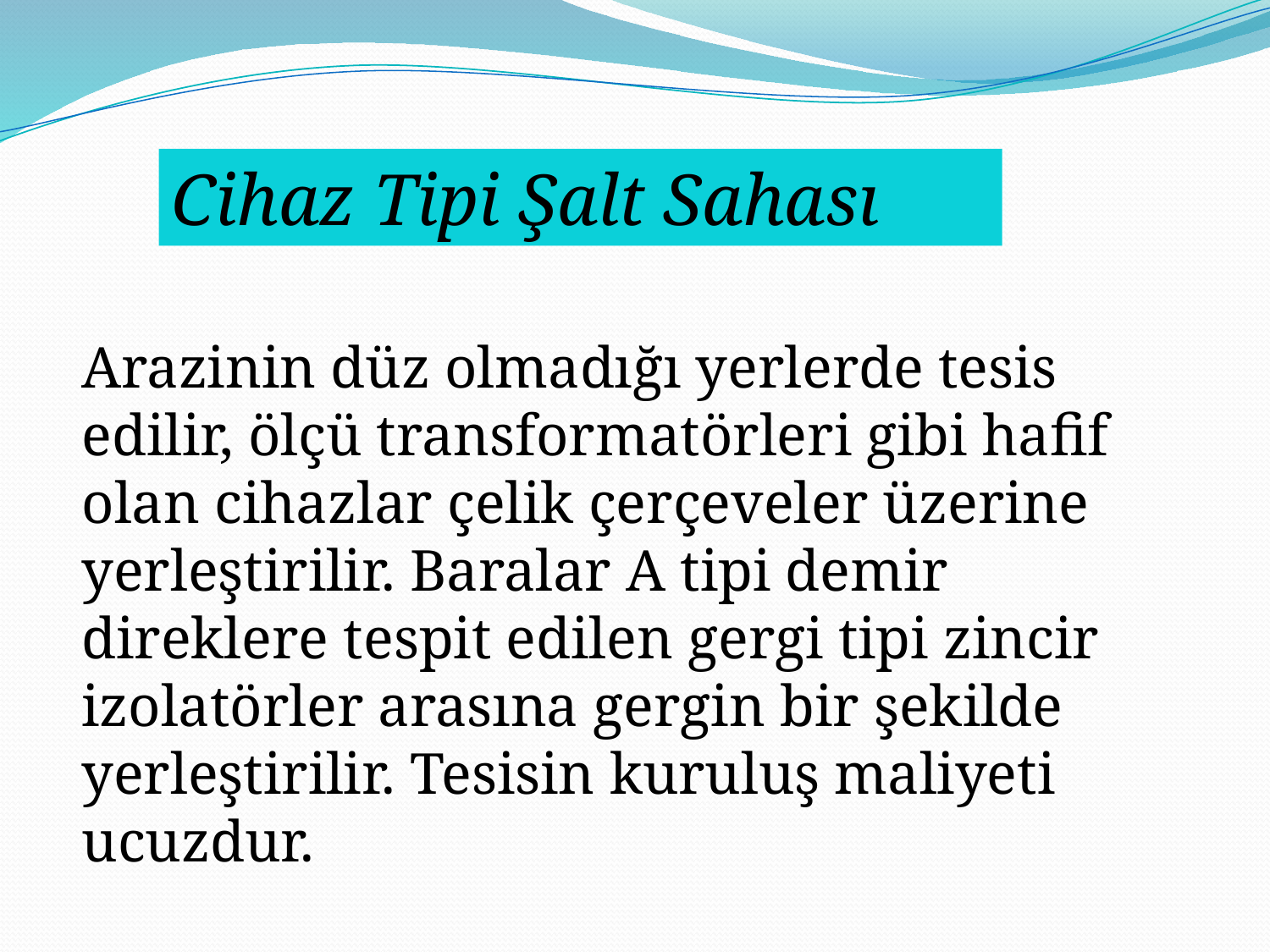

Cihaz Tipi Şalt Sahası

Arazinin düz olmadığı yerlerde tesis edilir, ölçü transformatörleri gibi hafif olan cihazlar çelik çerçeveler üzerine yerleştirilir. Baralar A tipi demir direklere tespit edilen gergi tipi zincir izolatörler arasına gergin bir şekilde yerleştirilir. Tesisin kuruluş maliyeti ucuzdur.